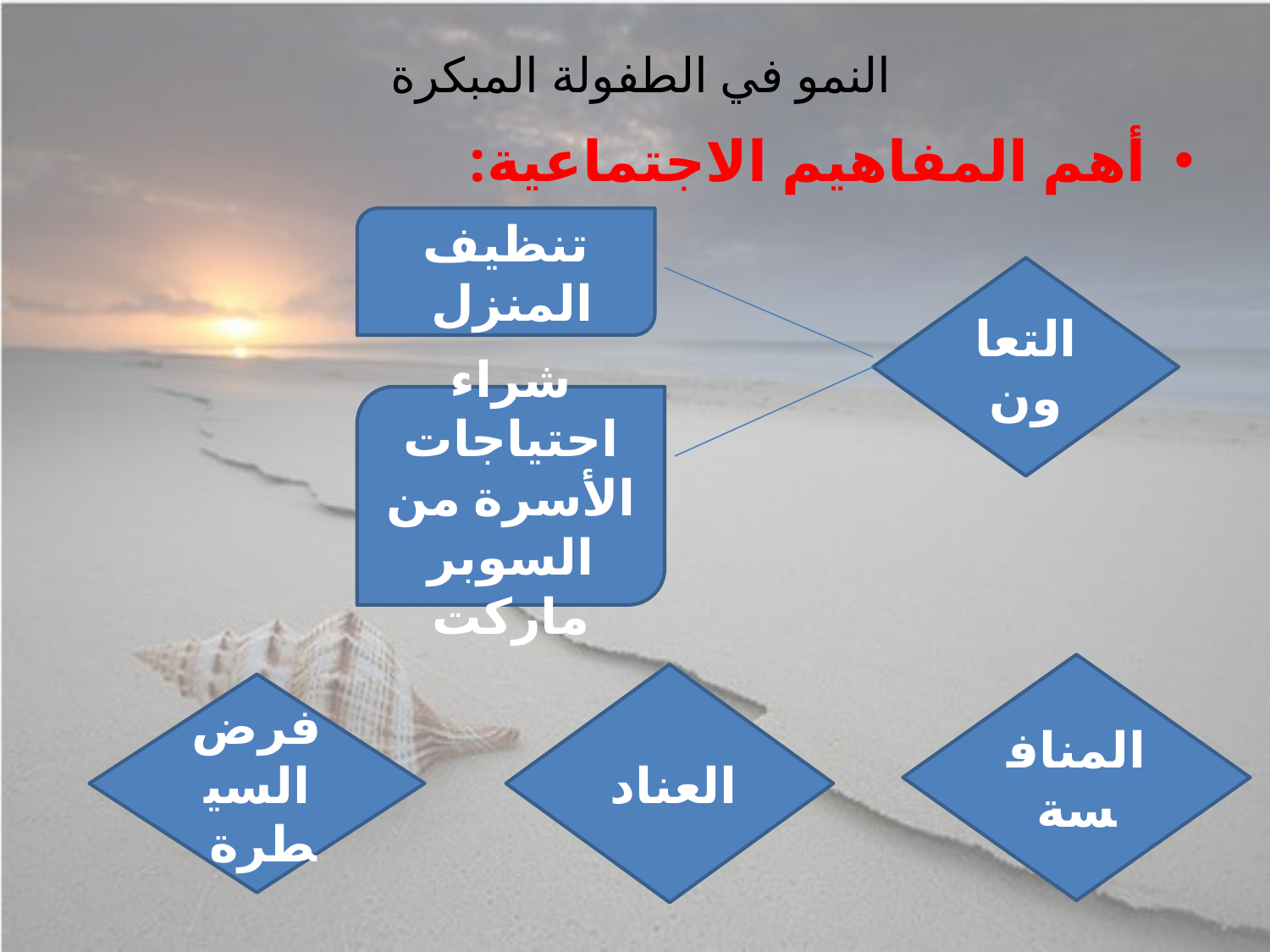

# النمو في الطفولة المبكرة
أهم المفاهيم الاجتماعية:
تنظيف المنزل
التعاون
شراء احتياجات الأسرة من السوبر ماركت
المنافسة
العناد
فرض السيطرة